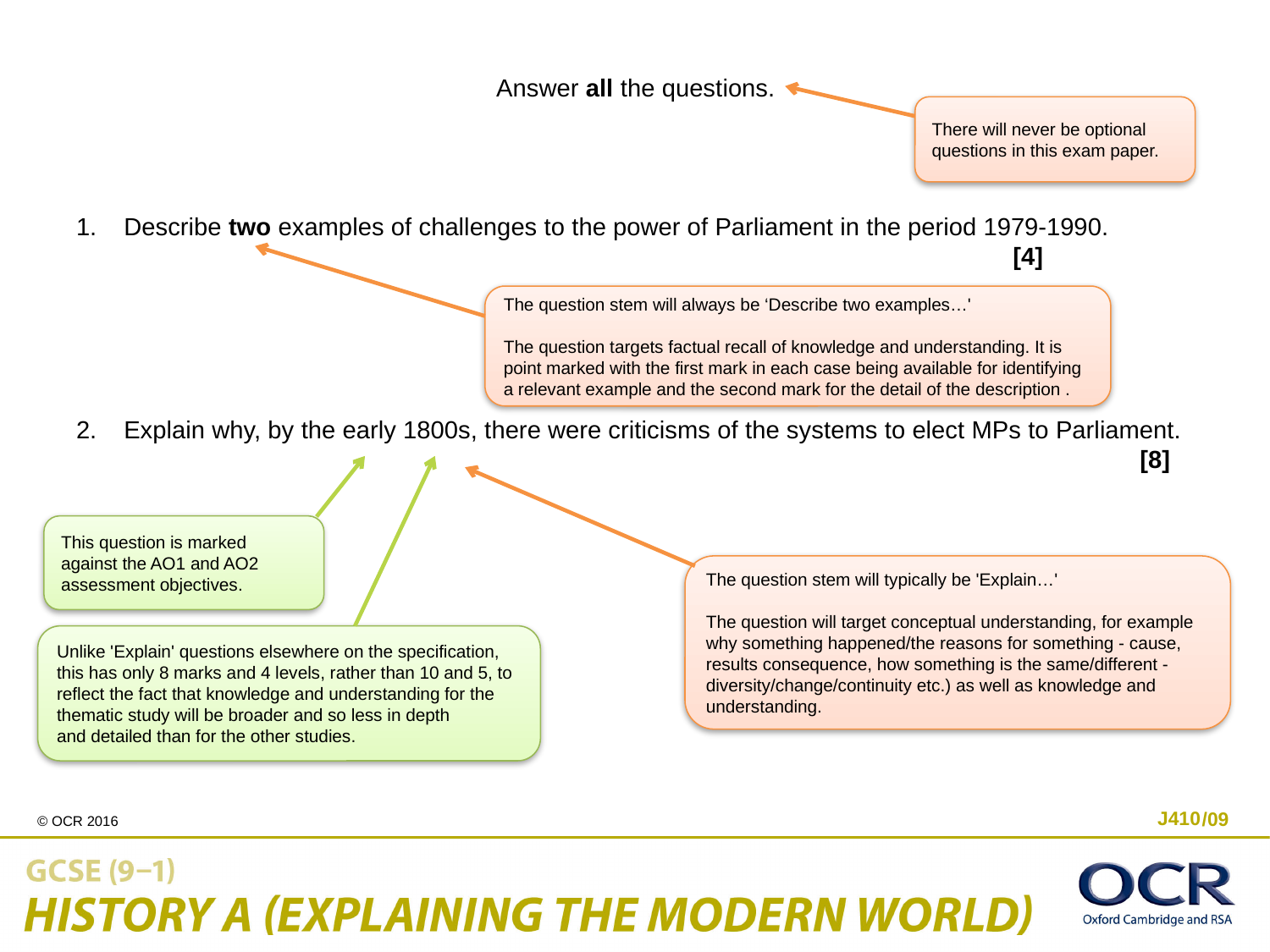

Answer all the questions.

Describe two examples of challenges to the power of Parliament in the period 1979-1990.								[4]

Explain why, by the early 1800s, there were criticisms of the systems to elect MPs to Parliament. 								[8]

There will never be optional questions in this exam paper.
The question stem will always be ‘Describe two examples…'

The question targets factual recall of knowledge and understanding. It is point marked with the first mark in each case being available for identifying a relevant example and the second mark for the detail of the description .

This question is marked against the AO1 and AO2 assessment objectives.
The question stem will typically be 'Explain…'

The question will target conceptual understanding, for example why something happened/the reasons for something - cause, results consequence, how something is the same/different -
diversity/change/continuity etc.) as well as knowledge and understanding.
Unlike 'Explain' questions elsewhere on the specification, this has only 8 marks and 4 levels, rather than 10 and 5, to reflect the fact that knowledge and understanding for the thematic study will be broader and so less in depth
and detailed than for the other studies.